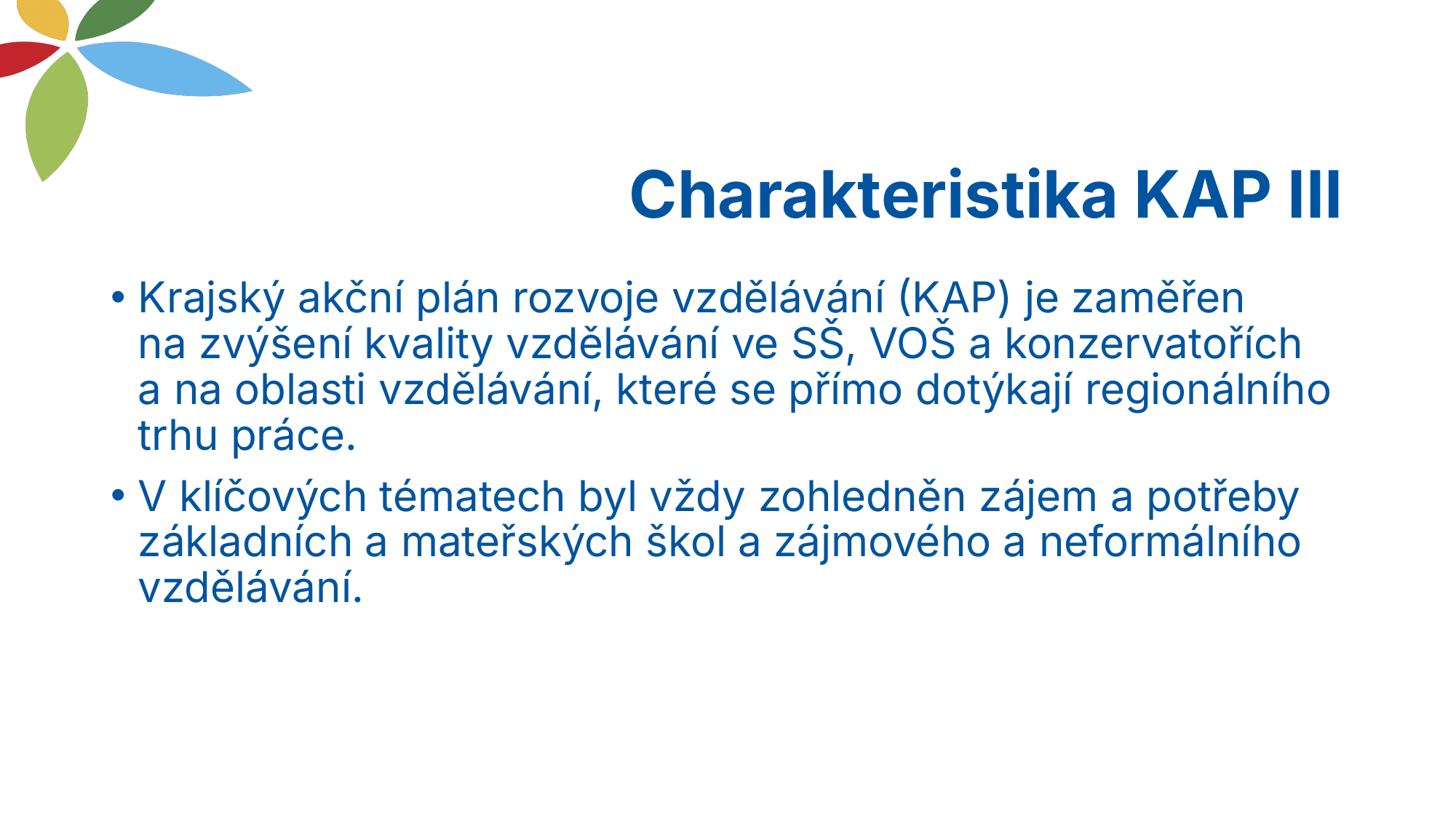

# Charakteristika KAP III
Krajský akční plán rozvoje vzdělávání (KAP) je zaměřen
na zvýšení kvality vzdělávání ve SŠ, VOŠ a konzervatořích
a na oblasti vzdělávání, které se přímo dotýkají regionálního trhu práce.
V klíčových tématech byl vždy zohledněn zájem a potřeby základních a mateřských škol a zájmového a neformálního vzdělávání.